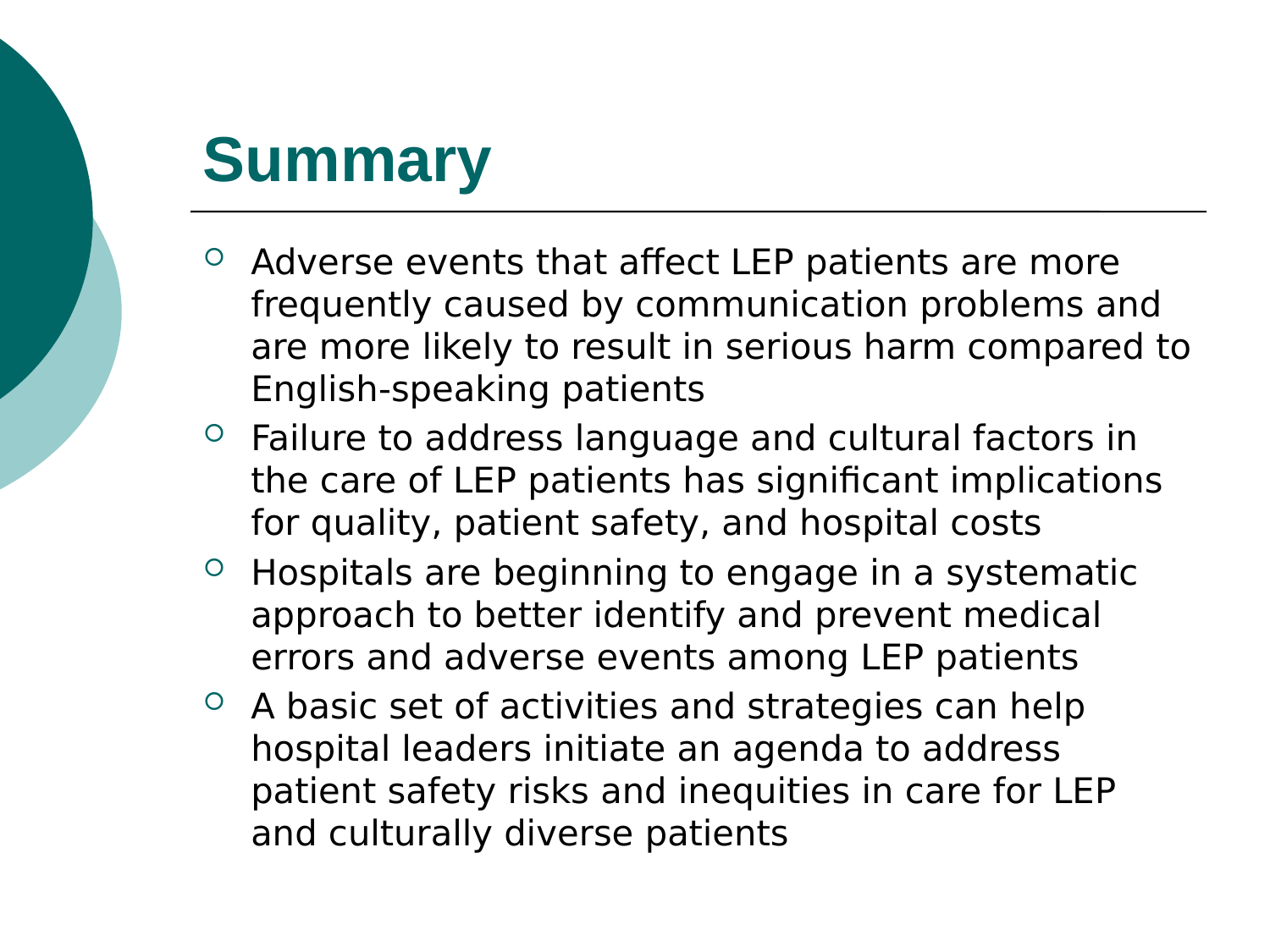

# Summary
Adverse events that affect LEP patients are more frequently caused by communication problems and are more likely to result in serious harm compared to English-speaking patients
Failure to address language and cultural factors in the care of LEP patients has significant implications for quality, patient safety, and hospital costs
Hospitals are beginning to engage in a systematic approach to better identify and prevent medical errors and adverse events among LEP patients
A basic set of activities and strategies can help hospital leaders initiate an agenda to address patient safety risks and inequities in care for LEP and culturally diverse patients